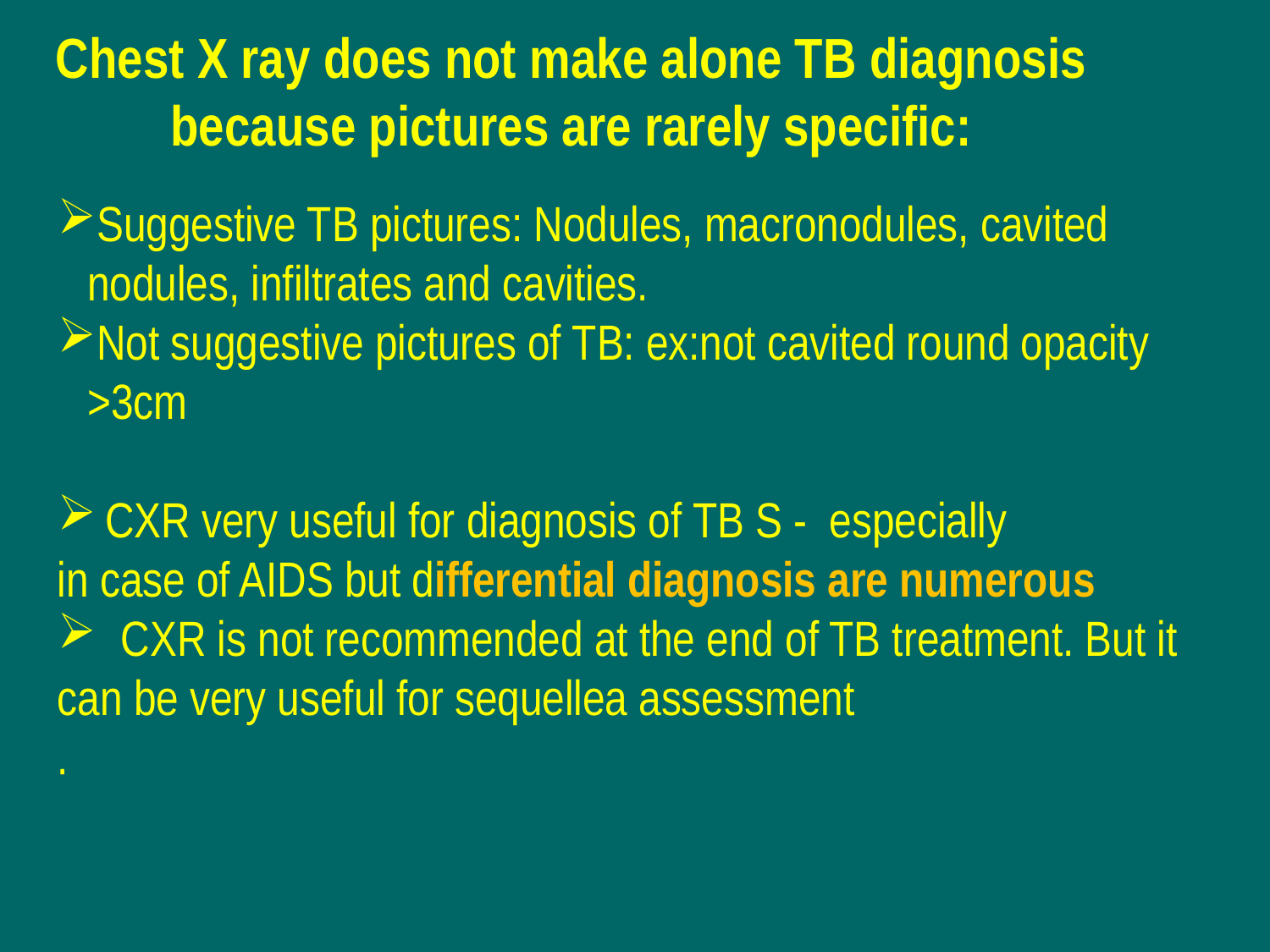

Chest X ray does not make alone TB diagnosis
because pictures are rarely specific:
Suggestive TB pictures: Nodules, macronodules, cavited nodules, infiltrates and cavities.
Not suggestive pictures of TB: ex:not cavited round opacity >3cm

CXR very useful for diagnosis of TB S -  especially
in case of AIDS but differential diagnosis are numerous
CXR is not recommended at the end of TB treatment. But it
can be very useful for sequellea assessment
.